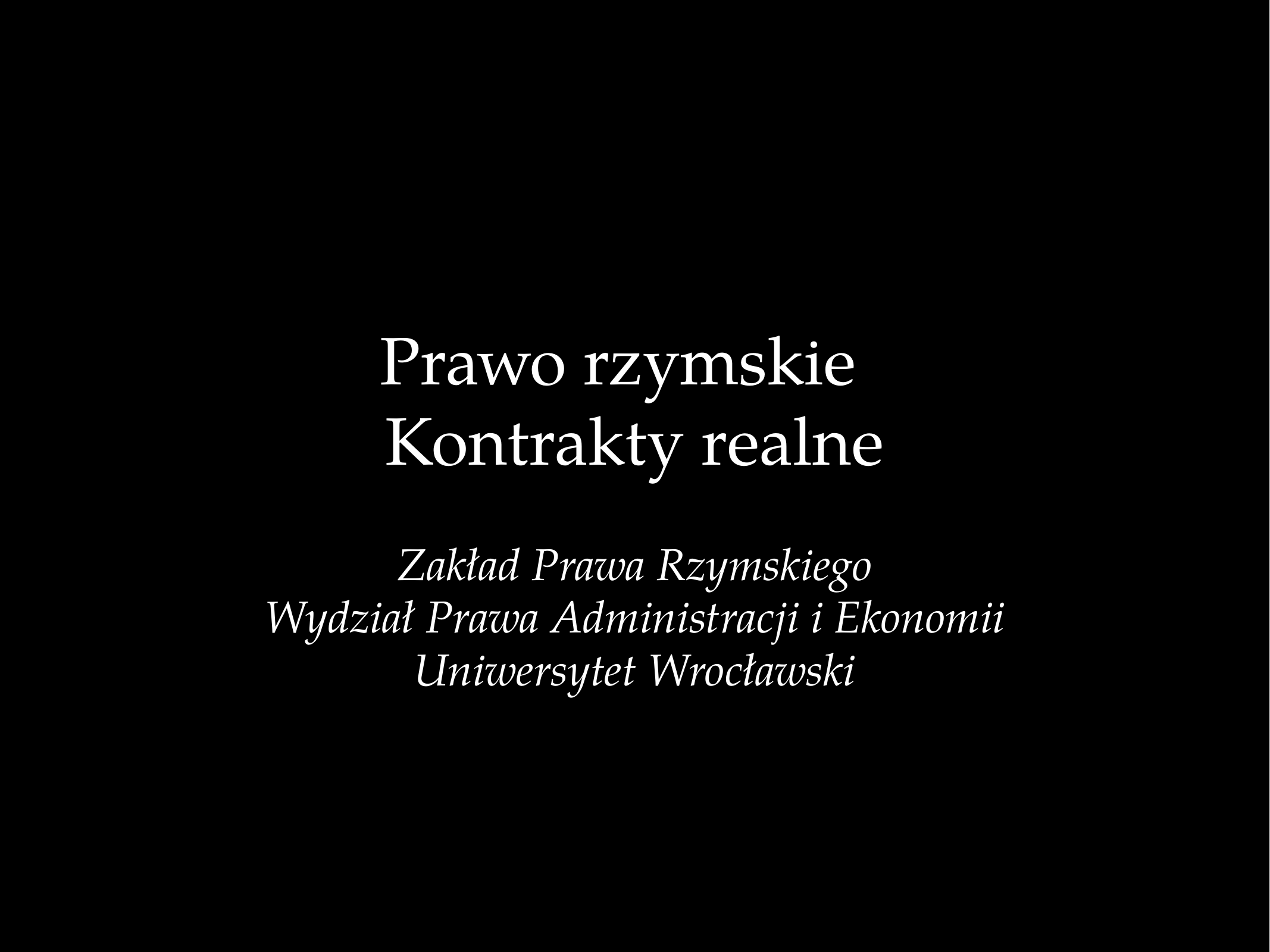

# Prawo rzymskie
Kontrakty realne
Zakład Prawa Rzymskiego
Wydział Prawa Administracji i Ekonomii
Uniwersytet Wrocławski